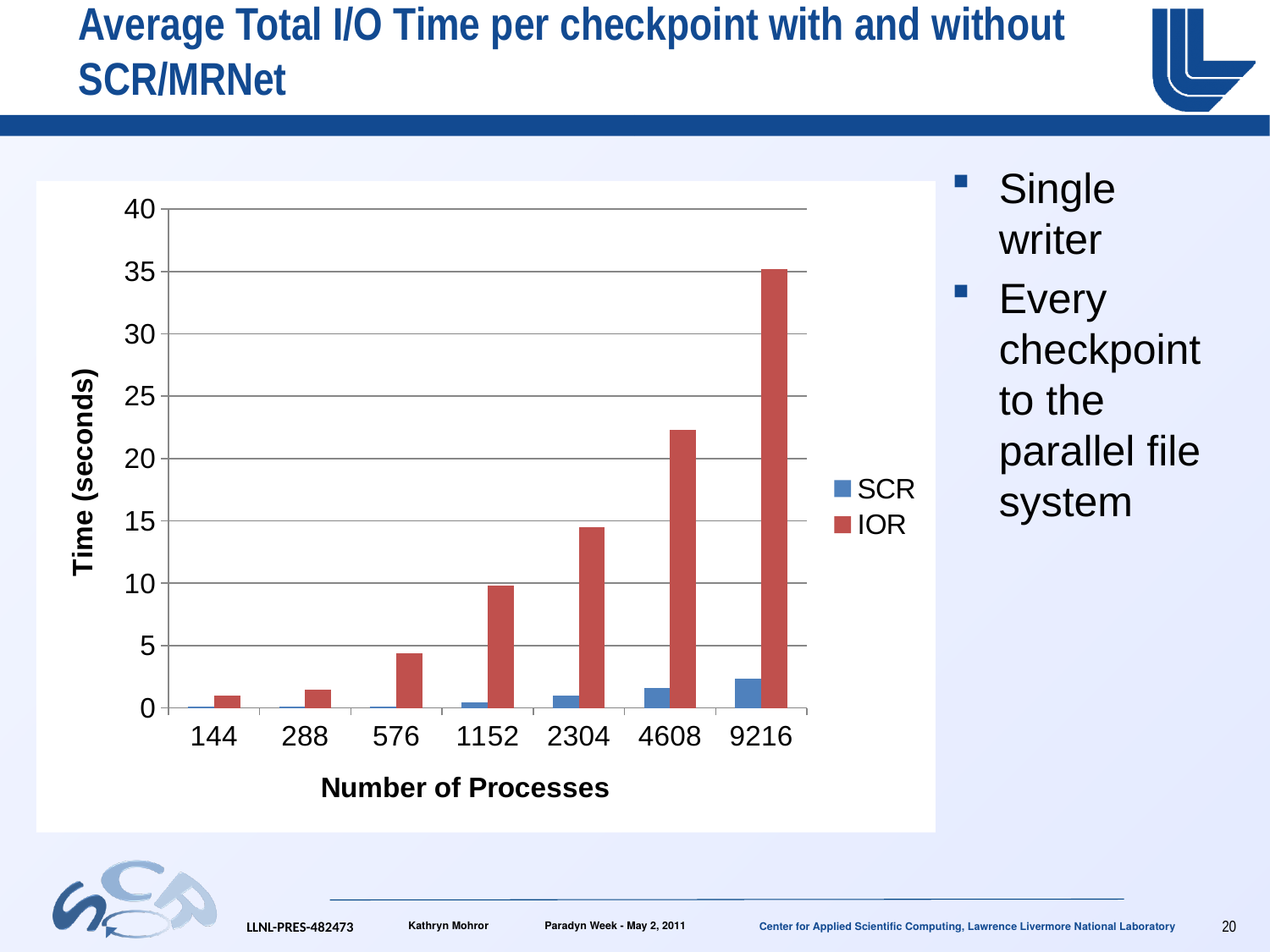

# Average Total I/O Time per checkpoint with and without SCR/MRNet
Single writer
Every checkpoint to the parallel file system

### Chart

| Category | SCR | IOR |
|---|---|---|
| 144 | 0.08820550000000008 | 0.9949884999999995 |
| 288 | 0.08800300000000007 | 1.4309999999999994 |
| 576 | 0.09285110000000005 | 4.3740000000000006 |
| 1152 | 0.4485167000000004 | 9.839 |
| 2304 | 0.9943891999999995 | 14.493 |
| 4608 | 1.6033130000000002 | 22.280999999999985 |
| 9216 | 2.35974375 | 35.19500000000002 |